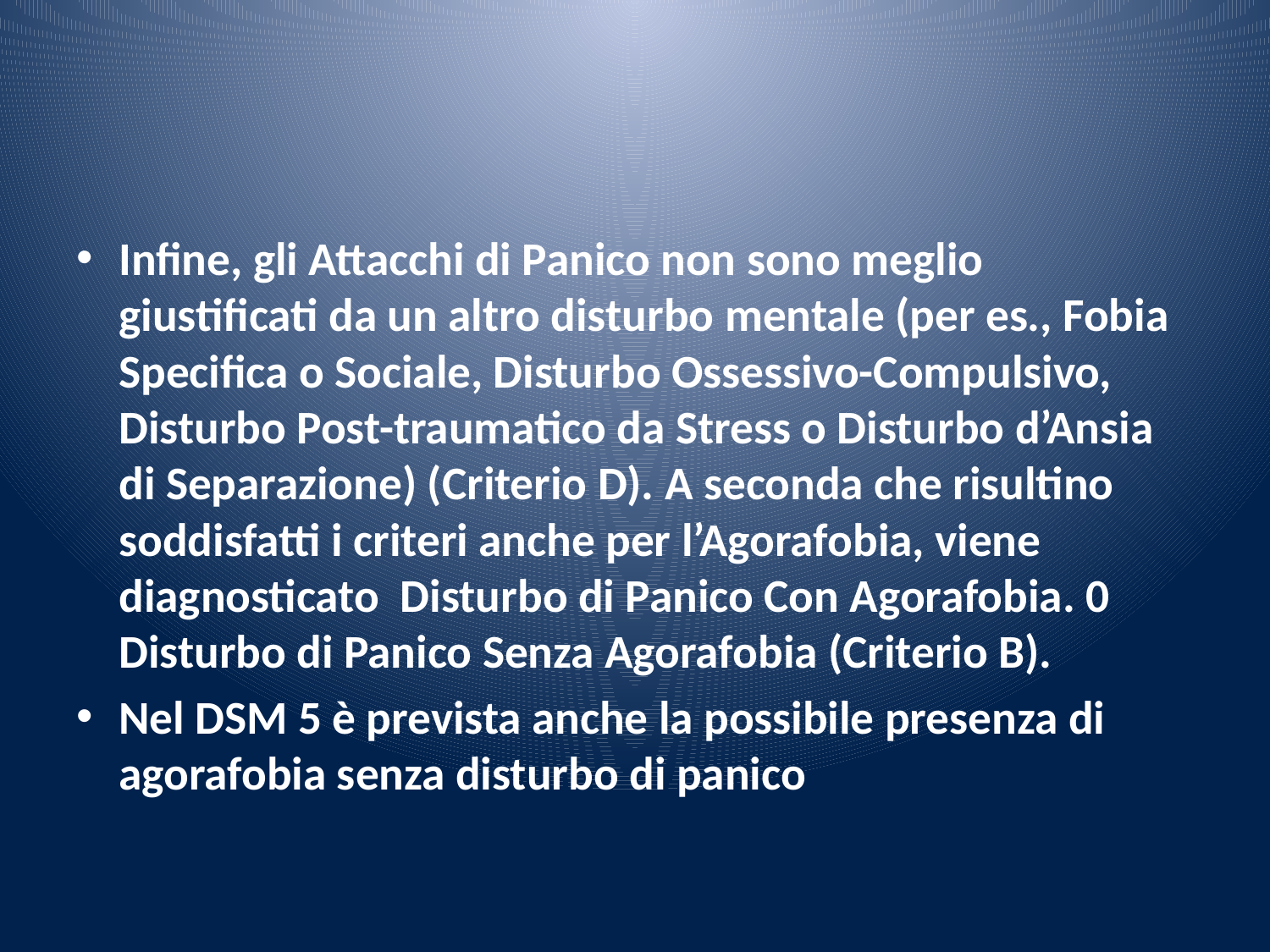

#
Infine, gli Attacchi di Panico non sono meglio giustificati da un altro disturbo mentale (per es., Fobia Specifica o Sociale, Disturbo Ossessivo-Compulsivo, Disturbo Post-traumatico da Stress o Disturbo d’Ansia di Separazione) (Criterio D). A seconda che risultino soddisfatti i criteri anche per l’Agorafobia, viene diagnosticato  Disturbo di Panico Con Agorafobia. 0 Disturbo di Panico Senza Agorafobia (Criterio B).
Nel DSM 5 è prevista anche la possibile presenza di agorafobia senza disturbo di panico